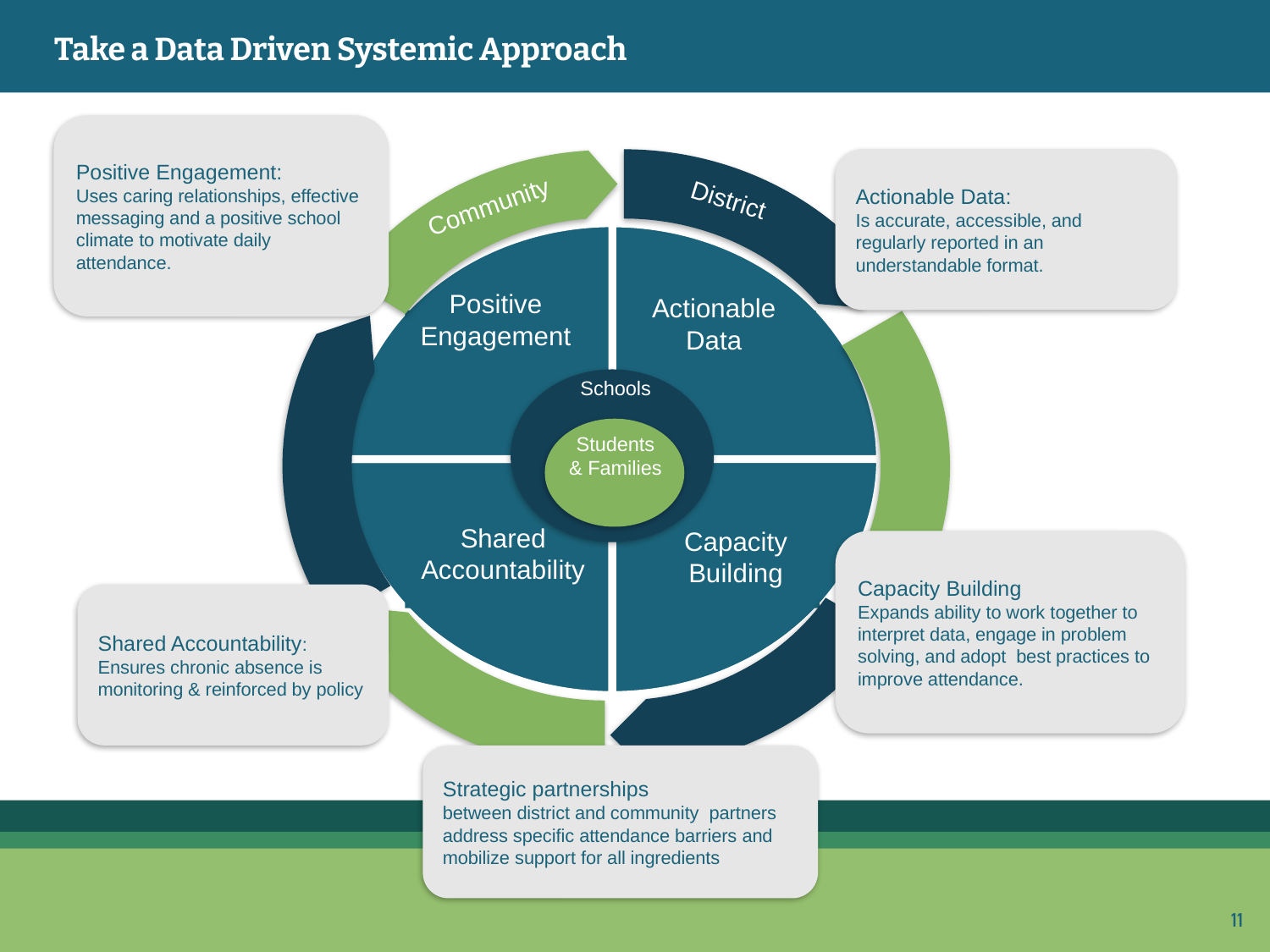

Take a Data Driven Systemic Approach
Positive Engagement:
Uses caring relationships, effective messaging and a positive school climate to motivate daily attendance.

Actionable Data:
Is accurate, accessible, and regularly reported in an understandable format.

District
Community

Positive Engagement
Actionable Data

Schools

Students & Families
Shared Accountability
Capacity Building
Capacity Building
Expands ability to work together to interpret data, engage in problem solving, and adopt  best practices to improve attendance.
Shared Accountability:
Ensures chronic absence is monitoring & reinforced by policy
Strategic partnerships
between district and community  partners  address specific attendance barriers and mobilize support for all ingredients